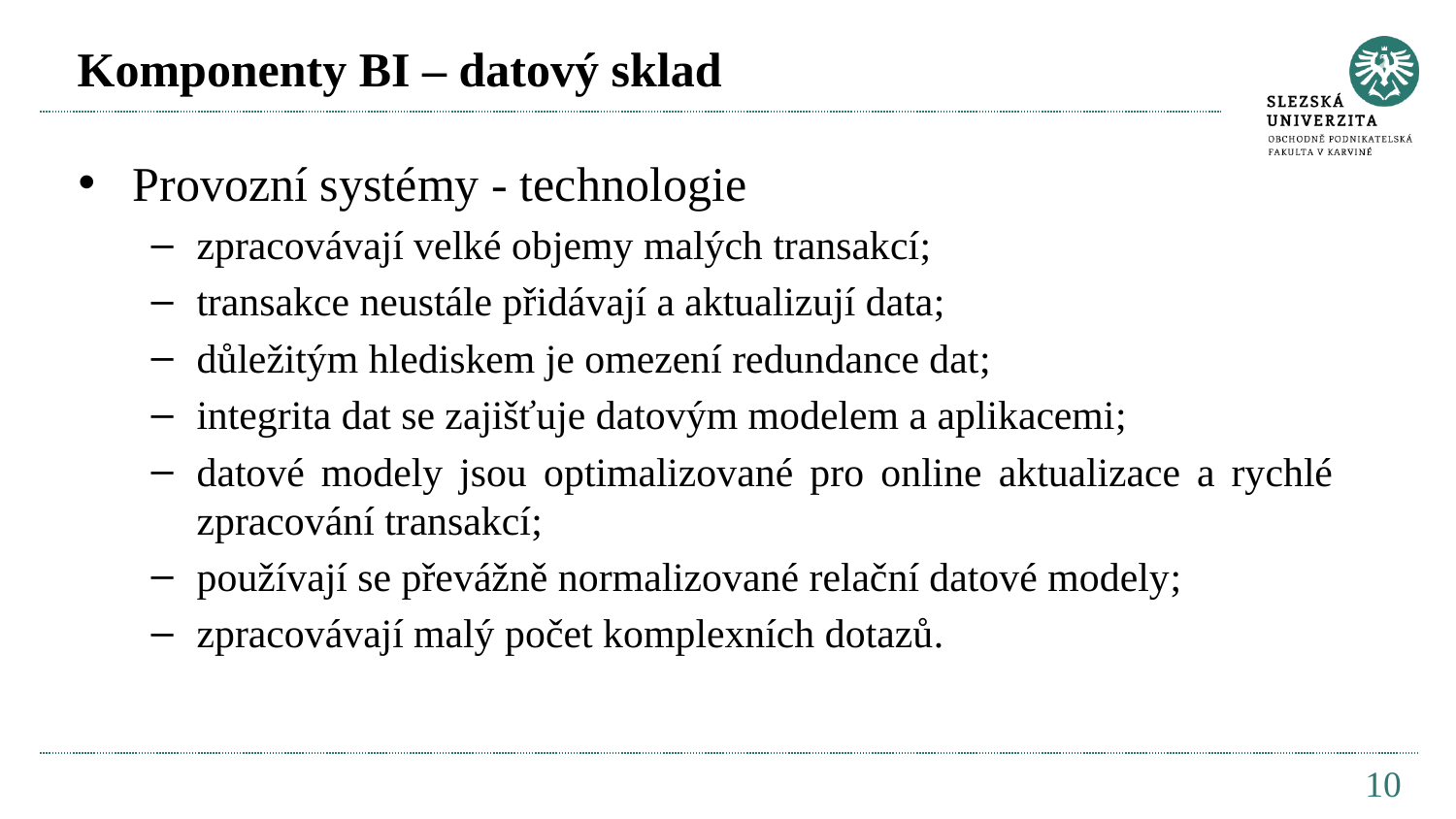

# Komponenty BI – datový sklad
Provozní systémy - technologie
zpracovávají velké objemy malých transakcí;
transakce neustále přidávají a aktualizují data;
důležitým hlediskem je omezení redundance dat;
integrita dat se zajišťuje datovým modelem a aplikacemi;
datové modely jsou optimalizované pro online aktualizace a rychlé zpracování transakcí;
používají se převážně normalizované relační datové modely;
zpracovávají malý počet komplexních dotazů.

10